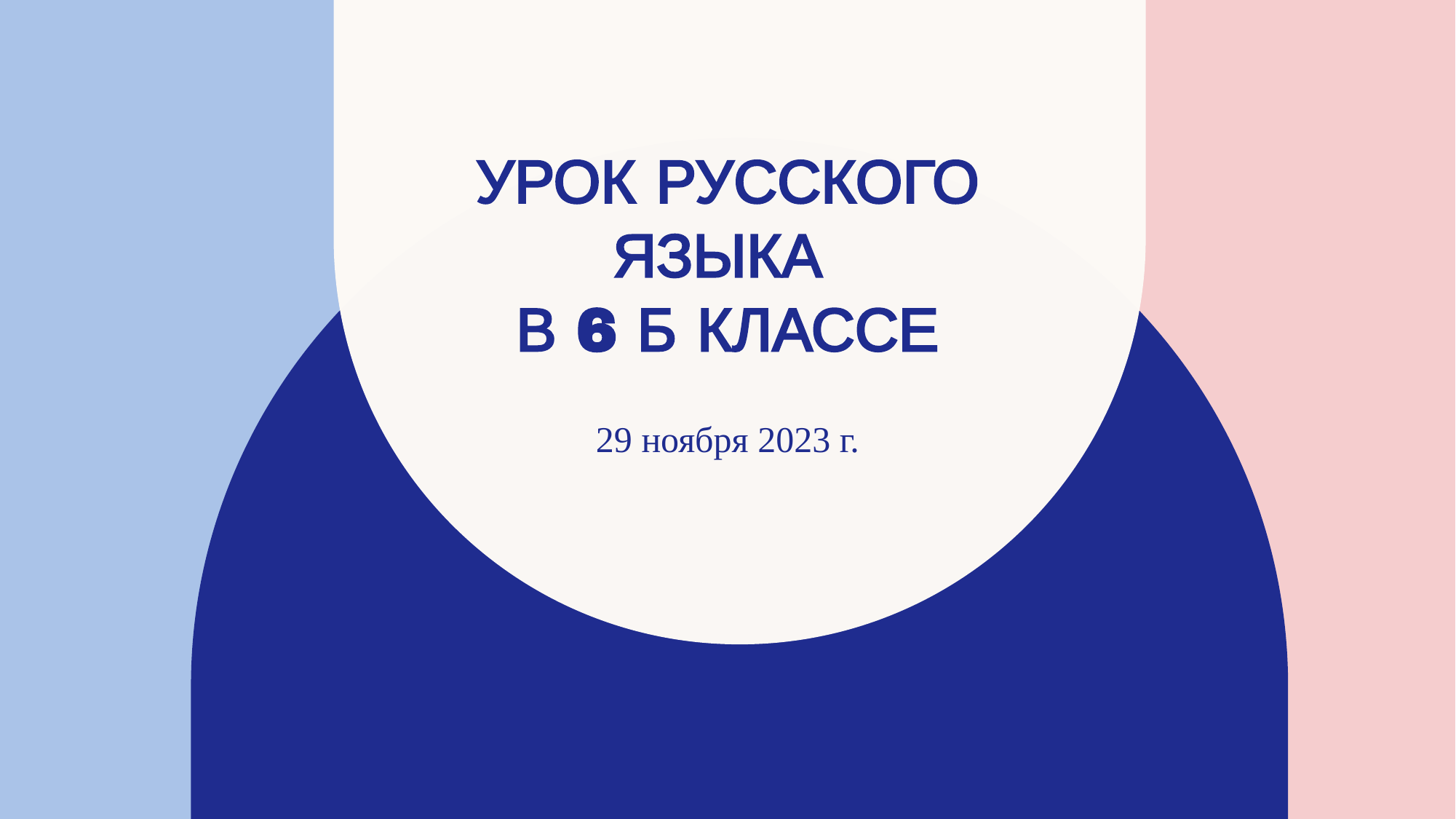

# Урок русского языка в 6 Б классе
29 ноября 2023 г.